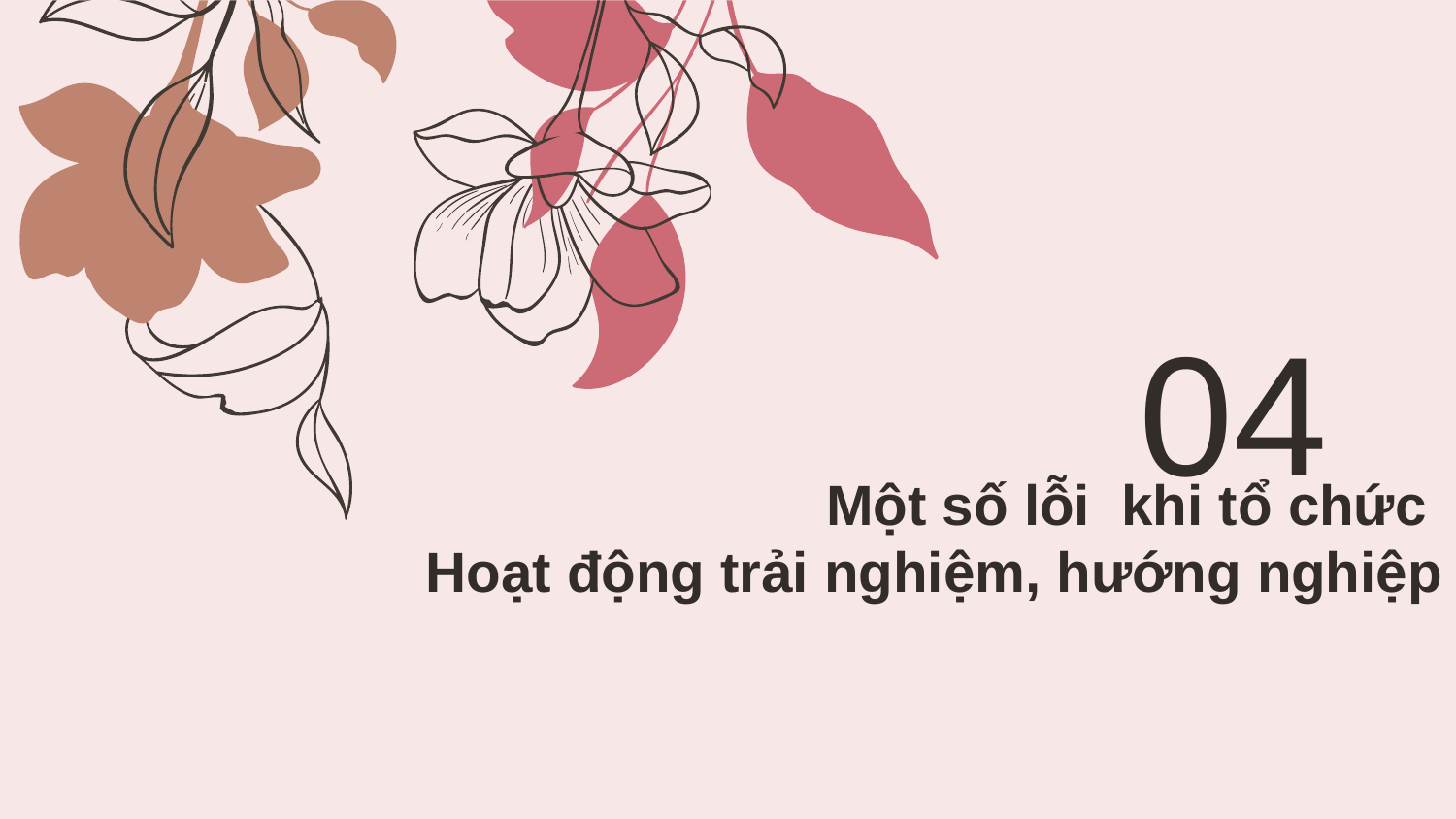

# 04
Một số lỗi  khi tổ chức
Hoạt động trải nghiệm, hướng nghiệp